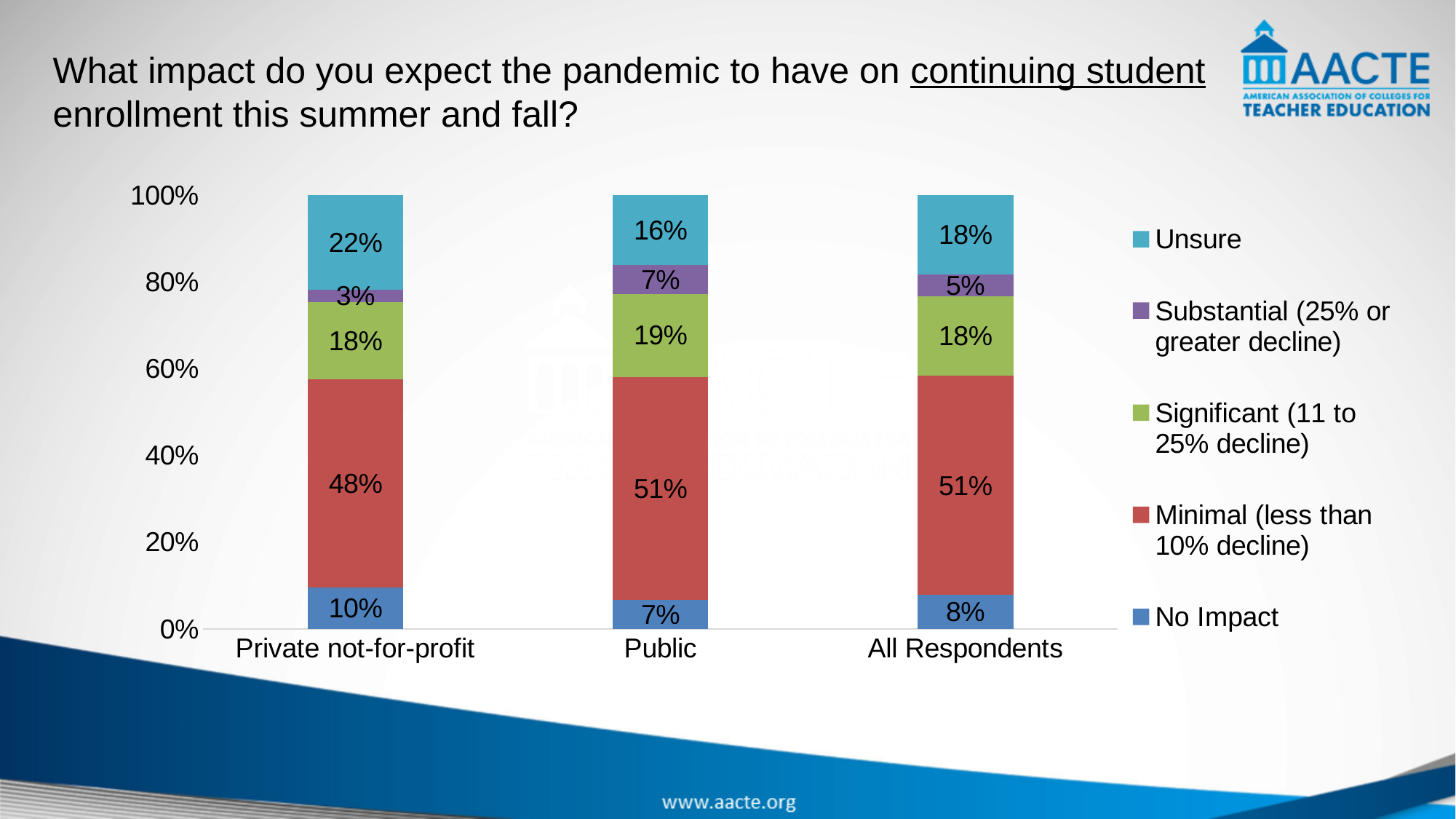

What impact do you expect the pandemic to have on continuing student enrollment this summer and fall?

### Chart

| Category | No Impact | Minimal (less than 10% decline) | Significant (11 to 25% decline) | Substantial (25% or greater decline) | Unsure |
|---|---|---|---|---|---|
| Private not-for-profit | 0.0958904109589041 | 0.4794520547945205 | 0.1780821917808219 | 0.0273972602739726 | 0.2191780821917808 |
| Public | 0.06666666666666667 | 0.5142857142857142 | 0.19047619047619047 | 0.06666666666666667 | 0.1619047619047619 |
| All Respondents | 0.07777777777777778 | 0.5055555555555555 | 0.18333333333333332 | 0.05 | 0.18333333333333332 |